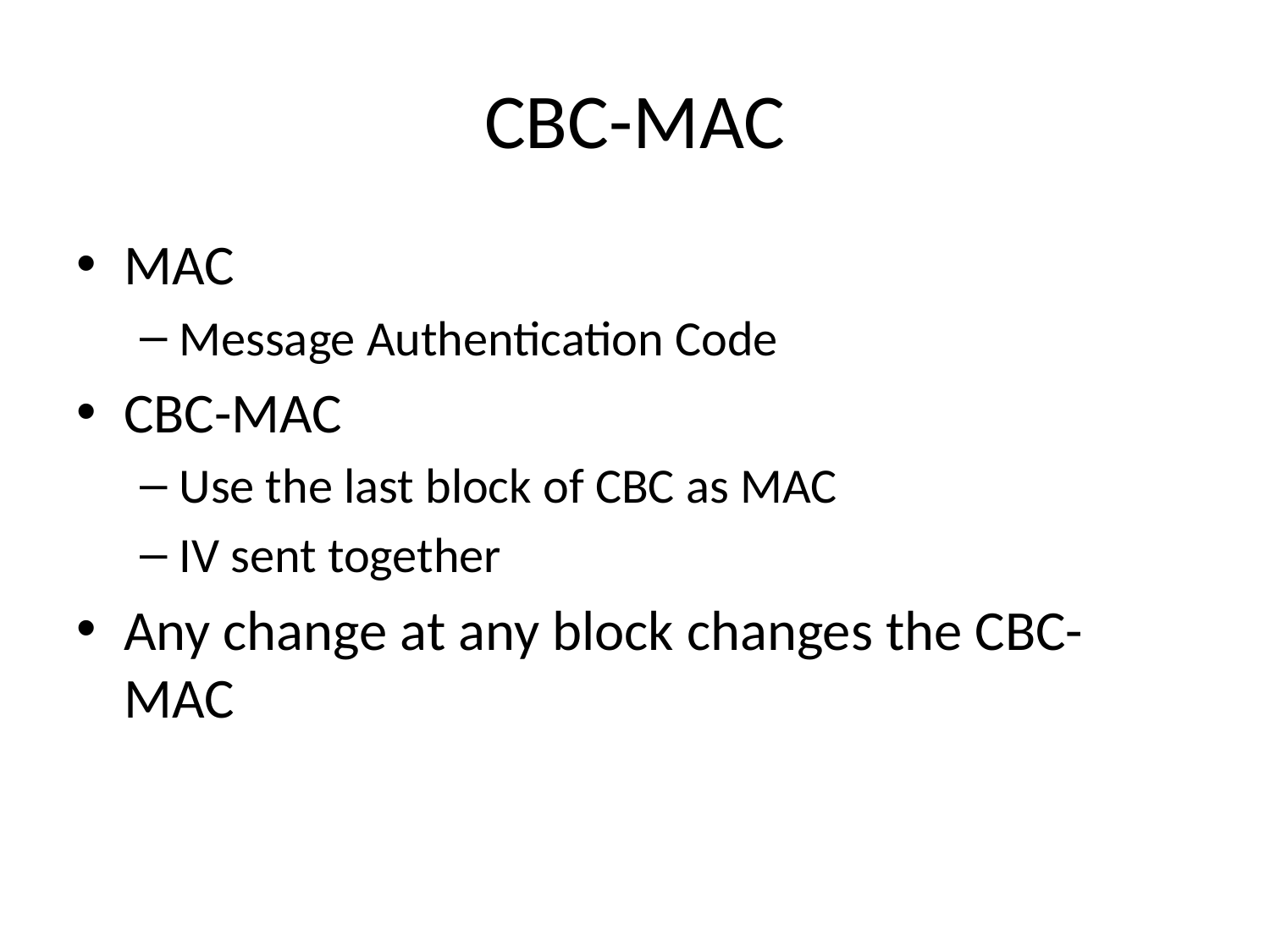

# CBC-MAC
MAC
Message Authentication Code
CBC-MAC
Use the last block of CBC as MAC
IV sent together
Any change at any block changes the CBC-MAC